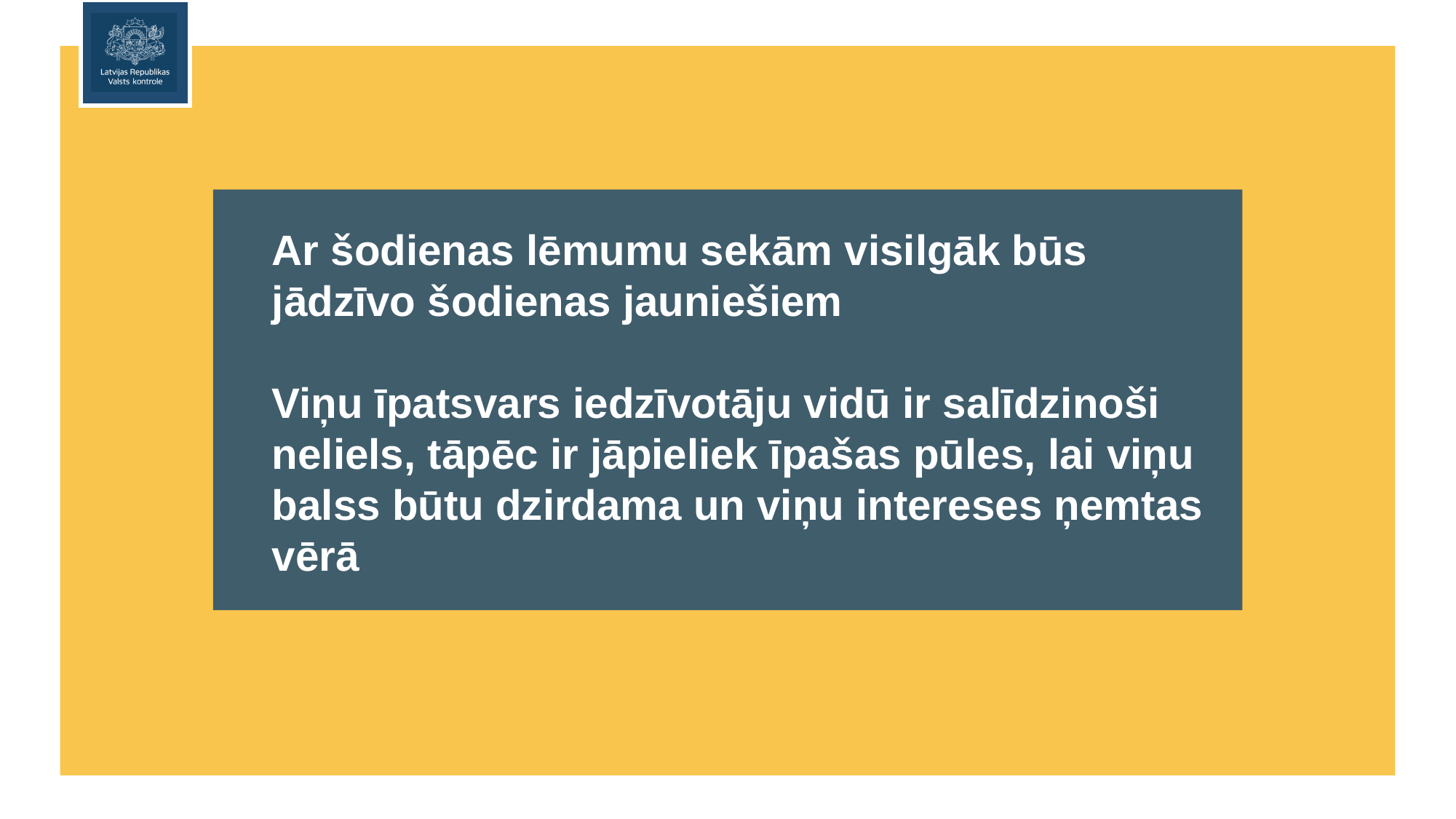

Ar šodienas lēmumu sekām visilgāk būs jādzīvo šodienas jauniešiem

Viņu īpatsvars iedzīvotāju vidū ir salīdzinoši neliels, tāpēc ir jāpieliek īpašas pūles, lai viņu balss būtu dzirdama un viņu intereses ņemtas vērā